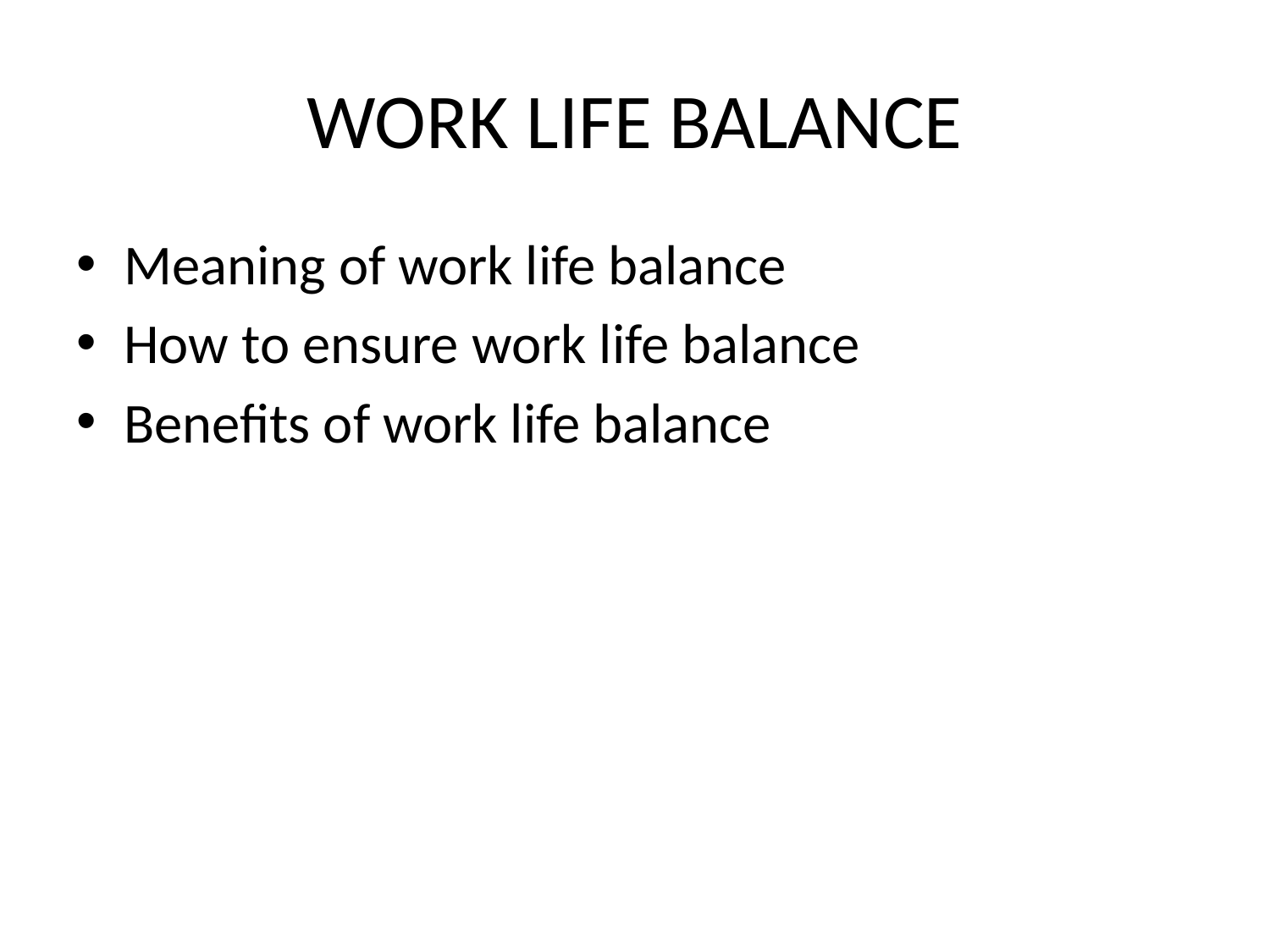

# WORK LIFE BALANCE
Meaning of work life balance
How to ensure work life balance
Benefits of work life balance